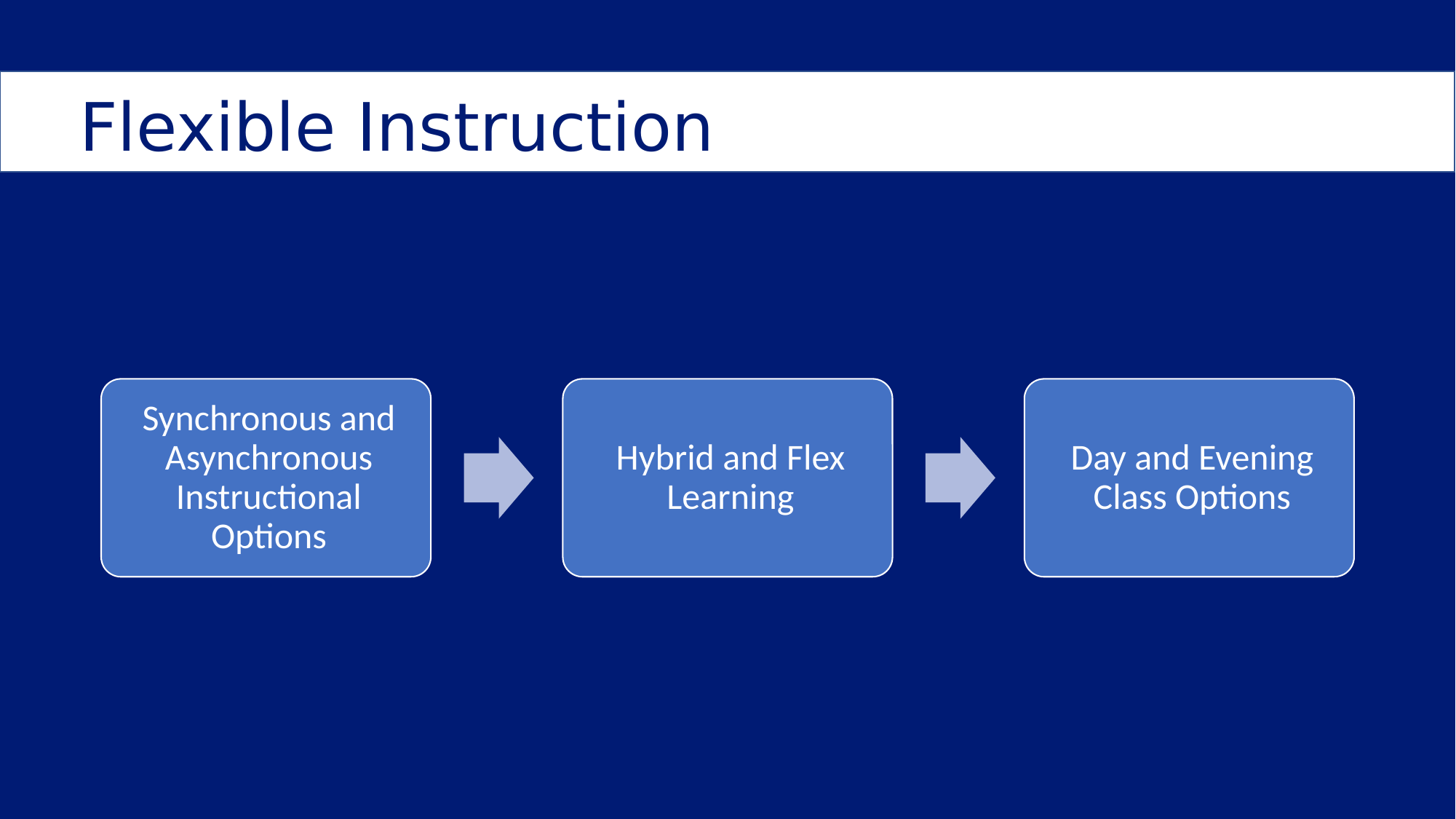

# Flexible Instruction
Synchronous and Asynchronous Instructional Options

Hybrid and Flex Learning

Day and Evening Class Options